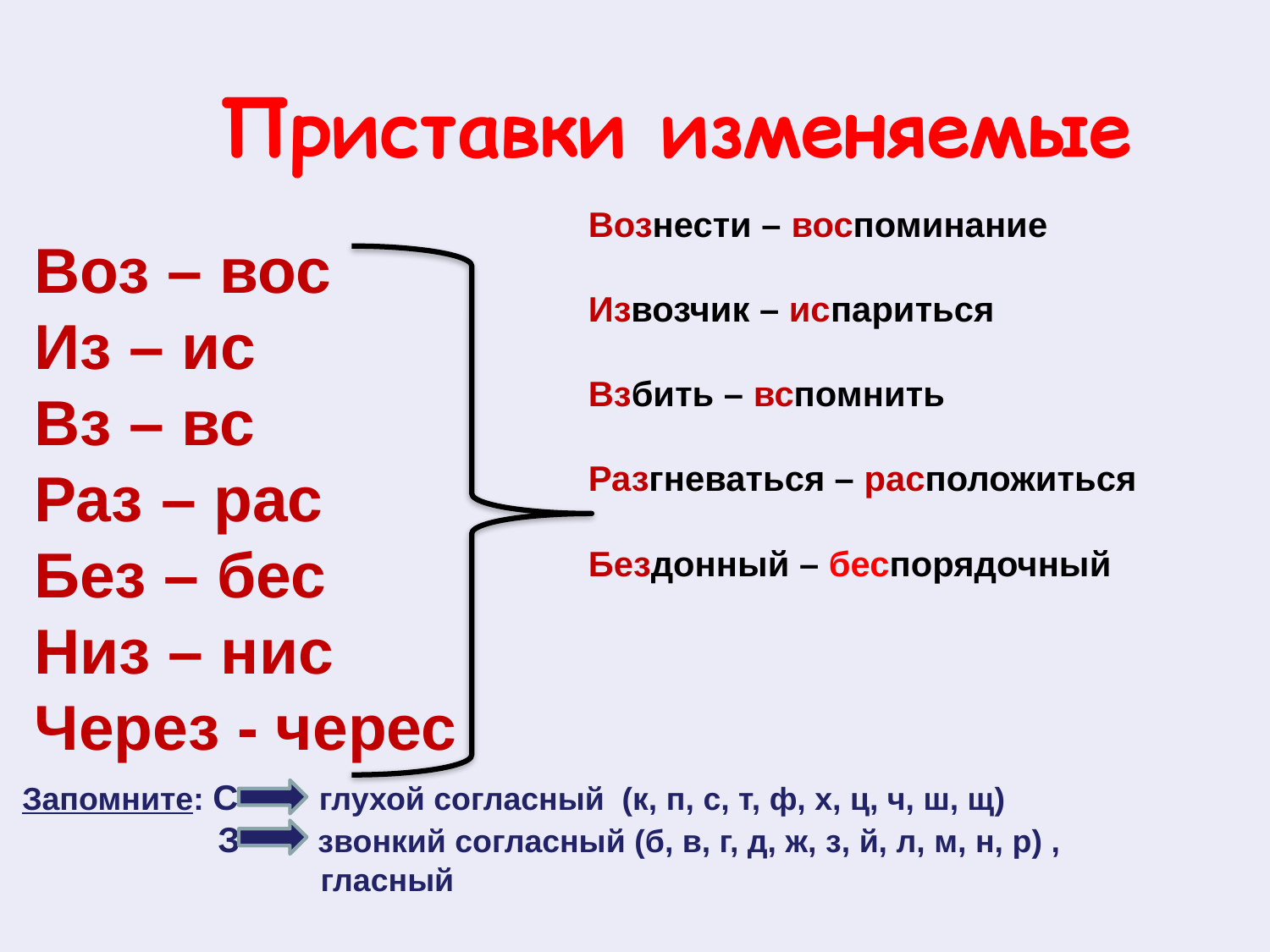

# Приставки изменяемые
Вознести – воспоминание

Извозчик – испариться

Взбить – вспомнить

Разгневаться – расположиться

Бездонный – беспорядочный
Воз – вос
Из – ис
Вз – вс
Раз – рас
Без – бес
Низ – нис
Через - черес

Запомните: С         глухой согласный  (к, п, с, т, ф, х, ц, ч, ш, щ)
                      З        звонкий согласный (б, в, г, д, ж, з, й, л, м, н, р) ,     		     гласный